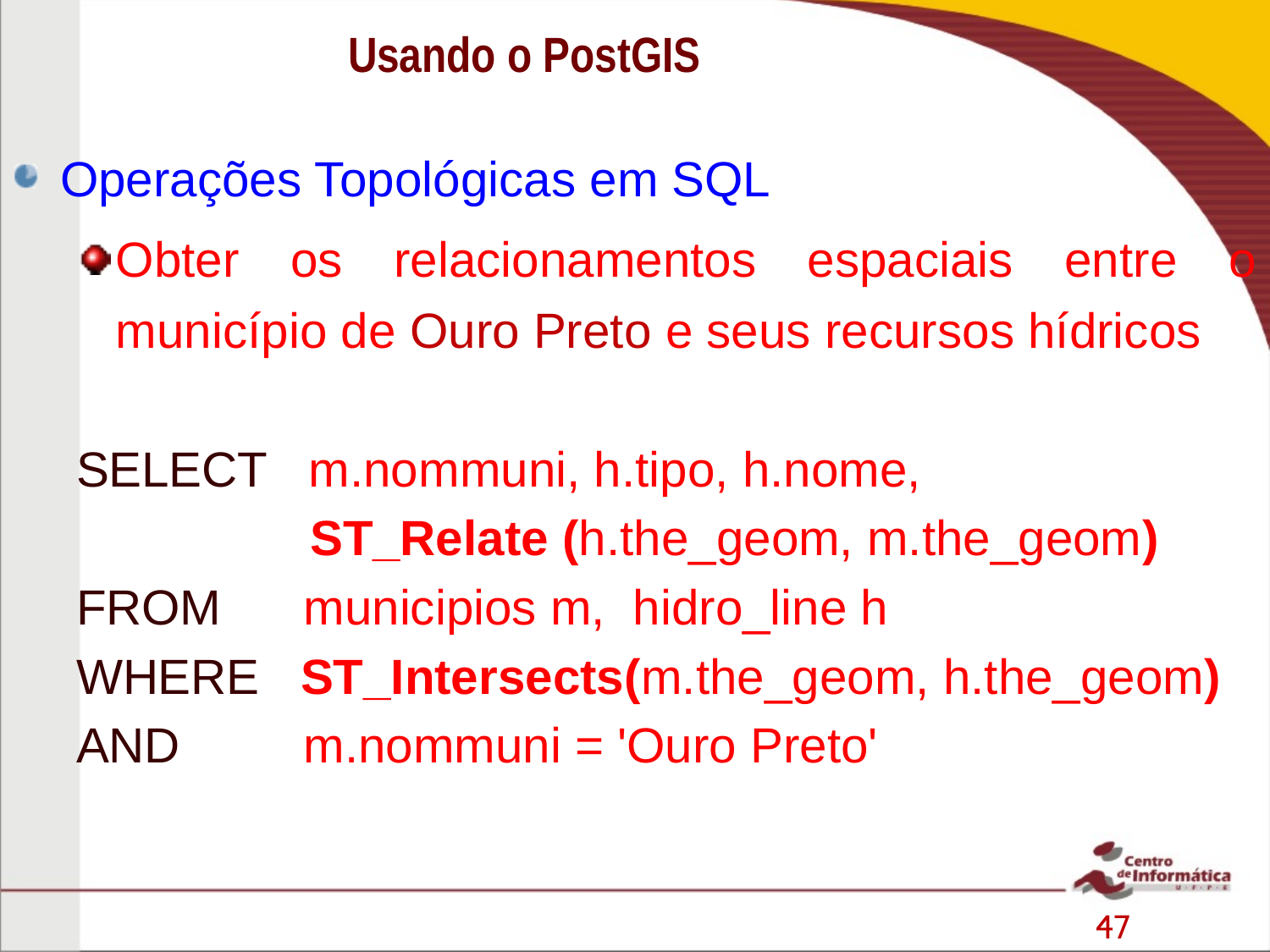

# Usando o PostGIS
Operações Topológicas em SQL
Obter os relacionamentos espaciais entre o município de Ouro Preto e seus recursos hídricos

SELECT   m.nommuni, h.tipo, h.nome,
                 ST_Relate (h.the_geom, m.the_geom)
FROM      municipios m,  hidro_line h
WHERE   ST_Intersects(m.the_geom, h.the_geom)
AND         m.nommuni = 'Ouro Preto'